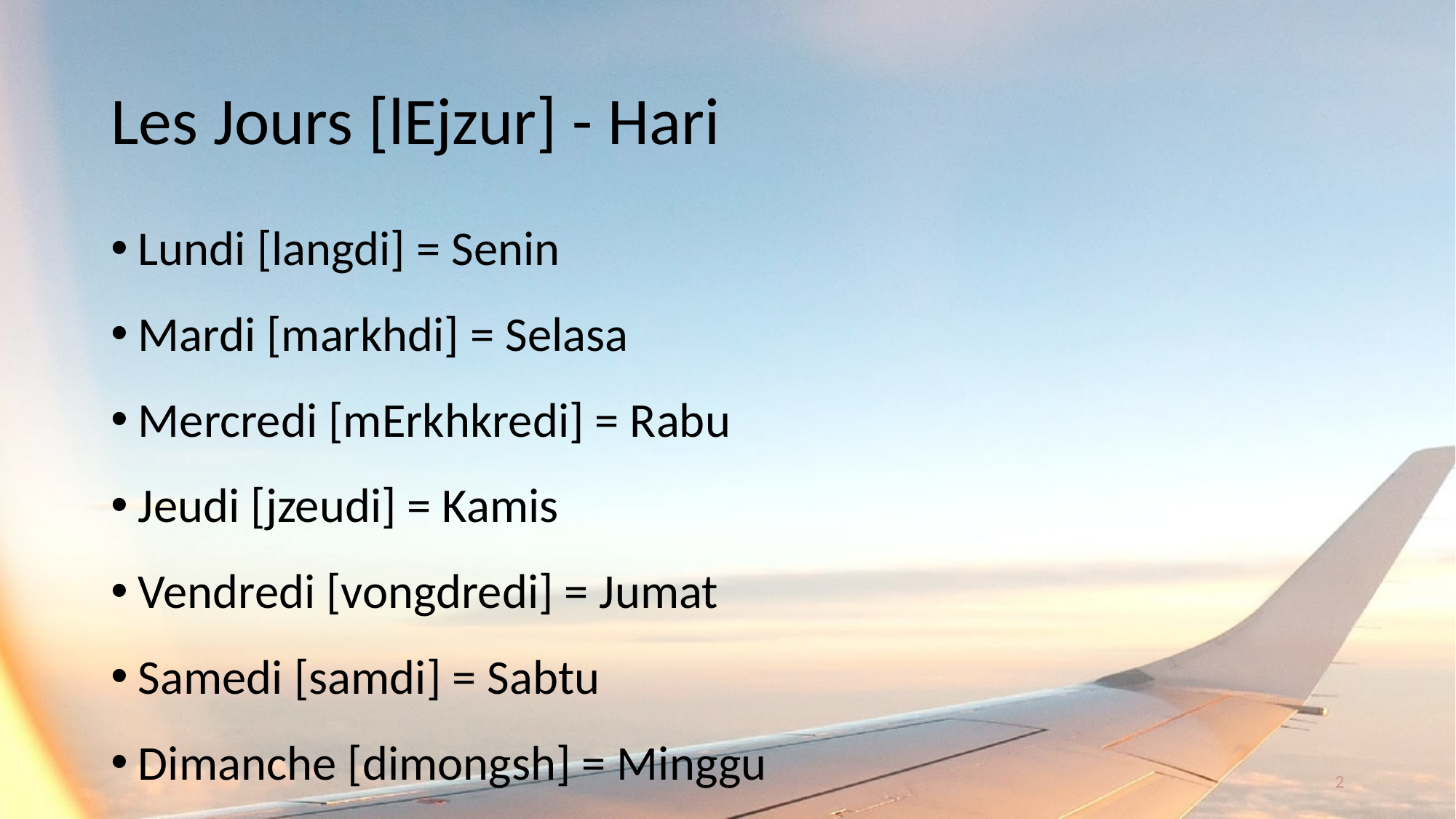

# Les Jours [lEjzur] - Hari
Lundi [langdi] = Senin
Mardi [markhdi] = Selasa
Mercredi [mErkhkredi] = Rabu
Jeudi [jzeudi] = Kamis
Vendredi [vongdredi] = Jumat
Samedi [samdi] = Sabtu
Dimanche [dimongsh] = Minggu
2